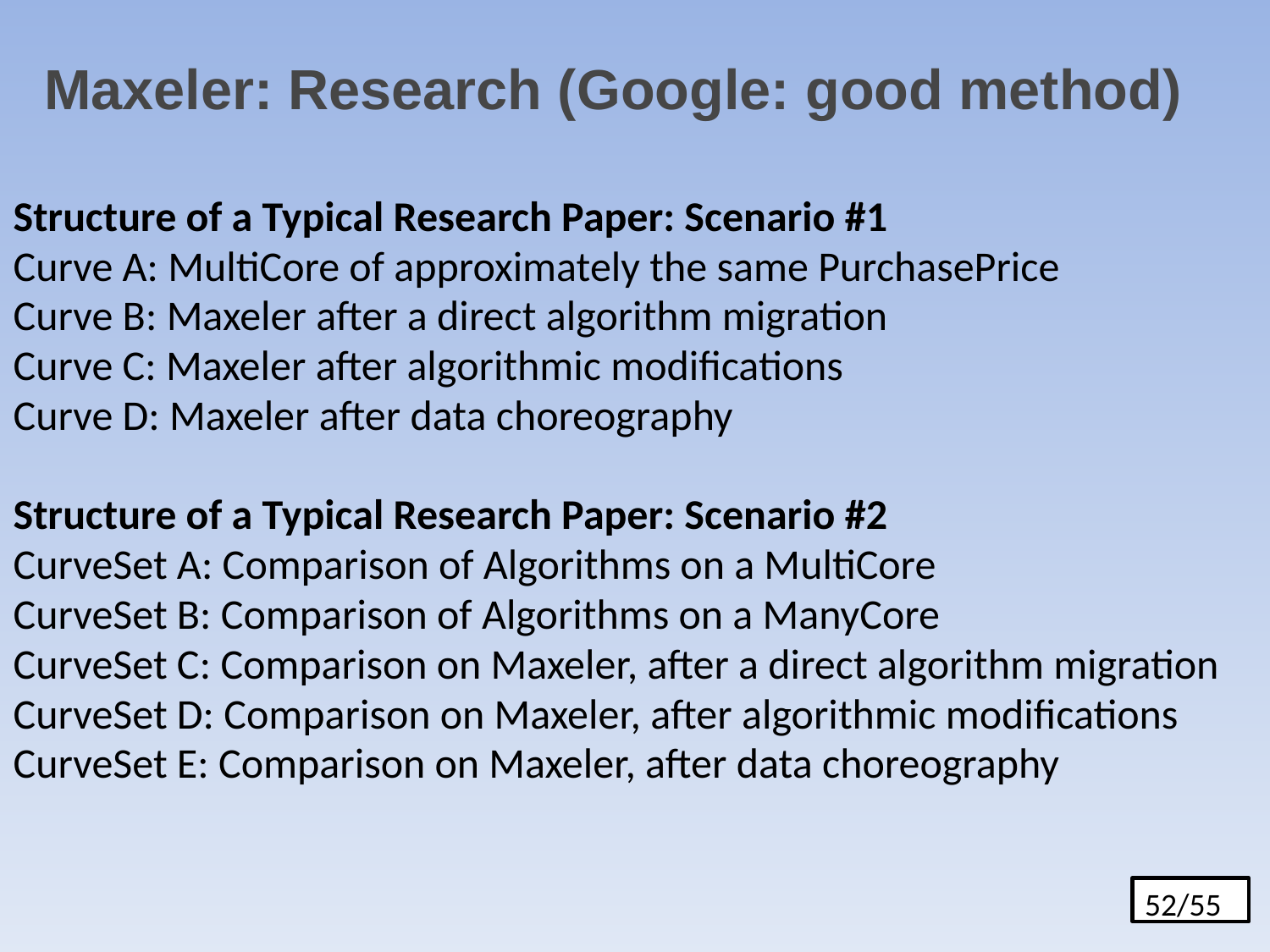

Maxeler: Research (Google: good method)
Structure of a Typical Research Paper: Scenario #1
Curve A: MultiCore of approximately the same PurchasePrice
Curve B: Maxeler after a direct algorithm migration
Curve C: Maxeler after algorithmic modifications
Curve D: Maxeler after data choreography

Structure of a Typical Research Paper: Scenario #2
CurveSet A: Comparison of Algorithms on a MultiCore
CurveSet B: Comparison of Algorithms on a ManyCore
CurveSet C: Comparison on Maxeler, after a direct algorithm migration
CurveSet D: Comparison on Maxeler, after algorithmic modifications
CurveSet E: Comparison on Maxeler, after data choreography

52/55